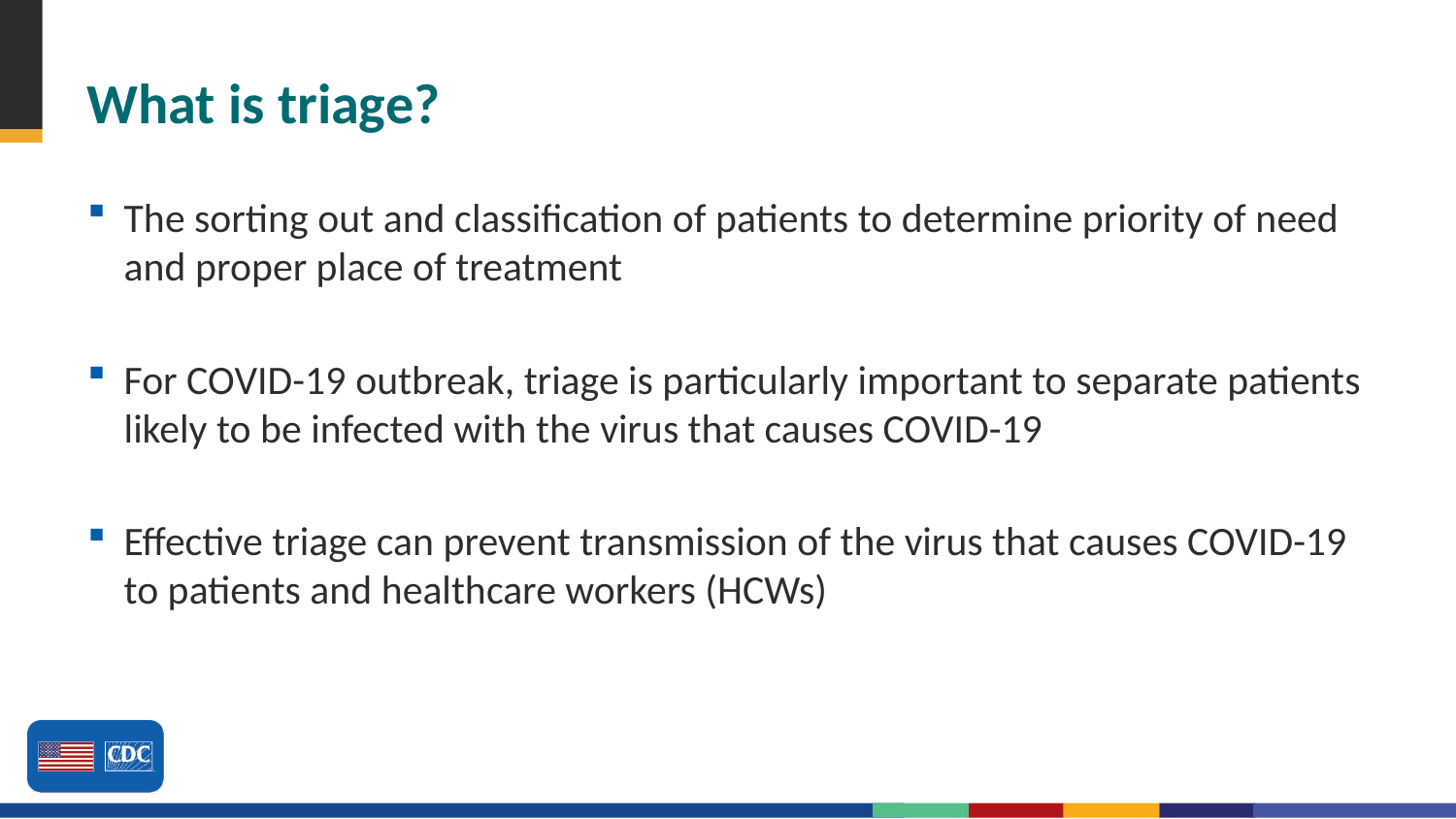

# What is triage?
The sorting out and classification of patients to determine priority of need and proper place of treatment

For COVID-19 outbreak, triage is particularly important to separate patients likely to be infected with the virus that causes COVID-19

Effective triage can prevent transmission of the virus that causes COVID-19 to patients and healthcare workers (HCWs)